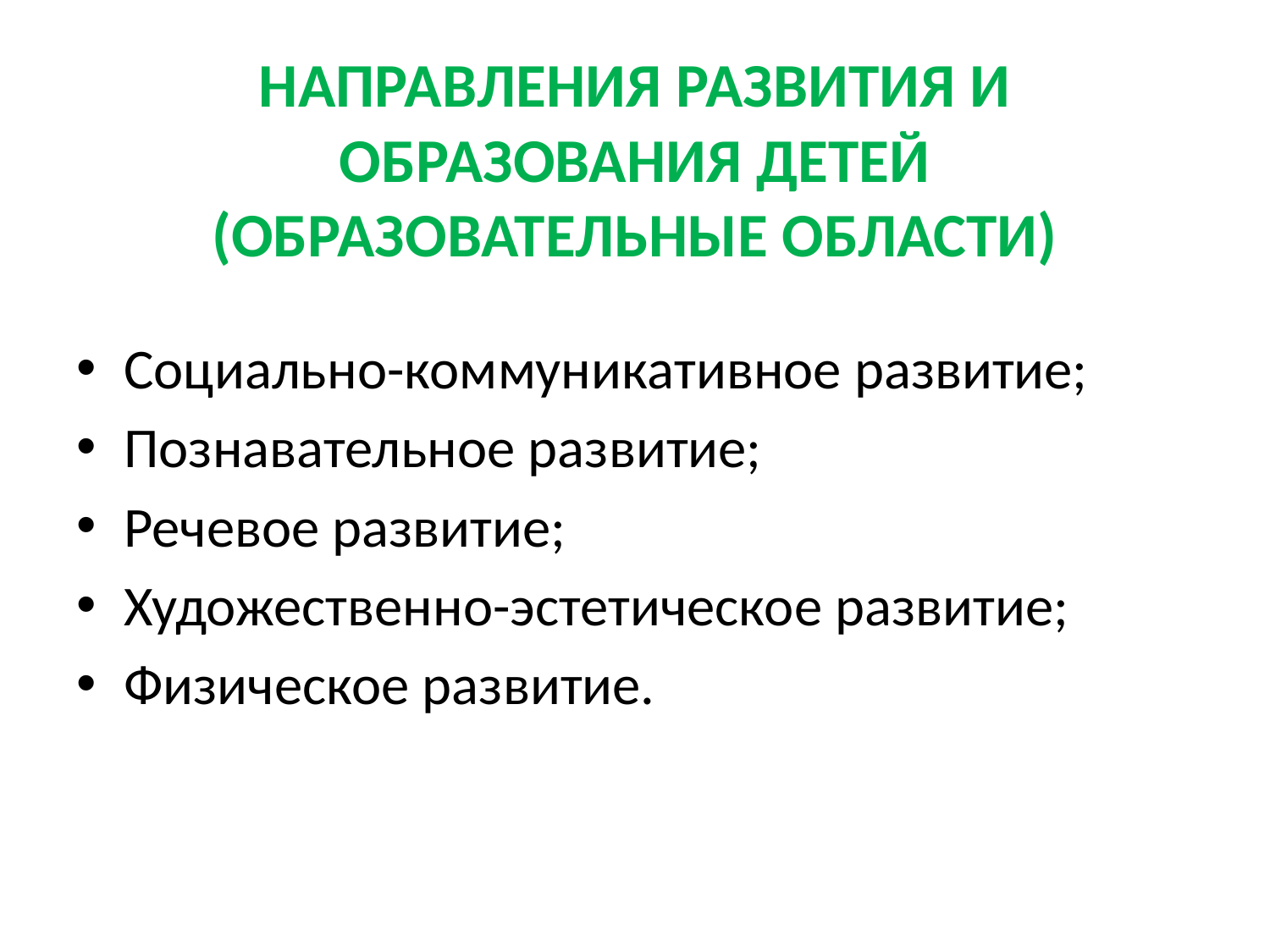

# НАПРАВЛЕНИЯ РАЗВИТИЯ И ОБРАЗОВАНИЯ ДЕТЕЙ (ОБРАЗОВАТЕЛЬНЫЕ ОБЛАСТИ)
Социально-коммуникативное развитие;
Познавательное развитие;
Речевое развитие;
Художественно-эстетическое развитие;
Физическое развитие.